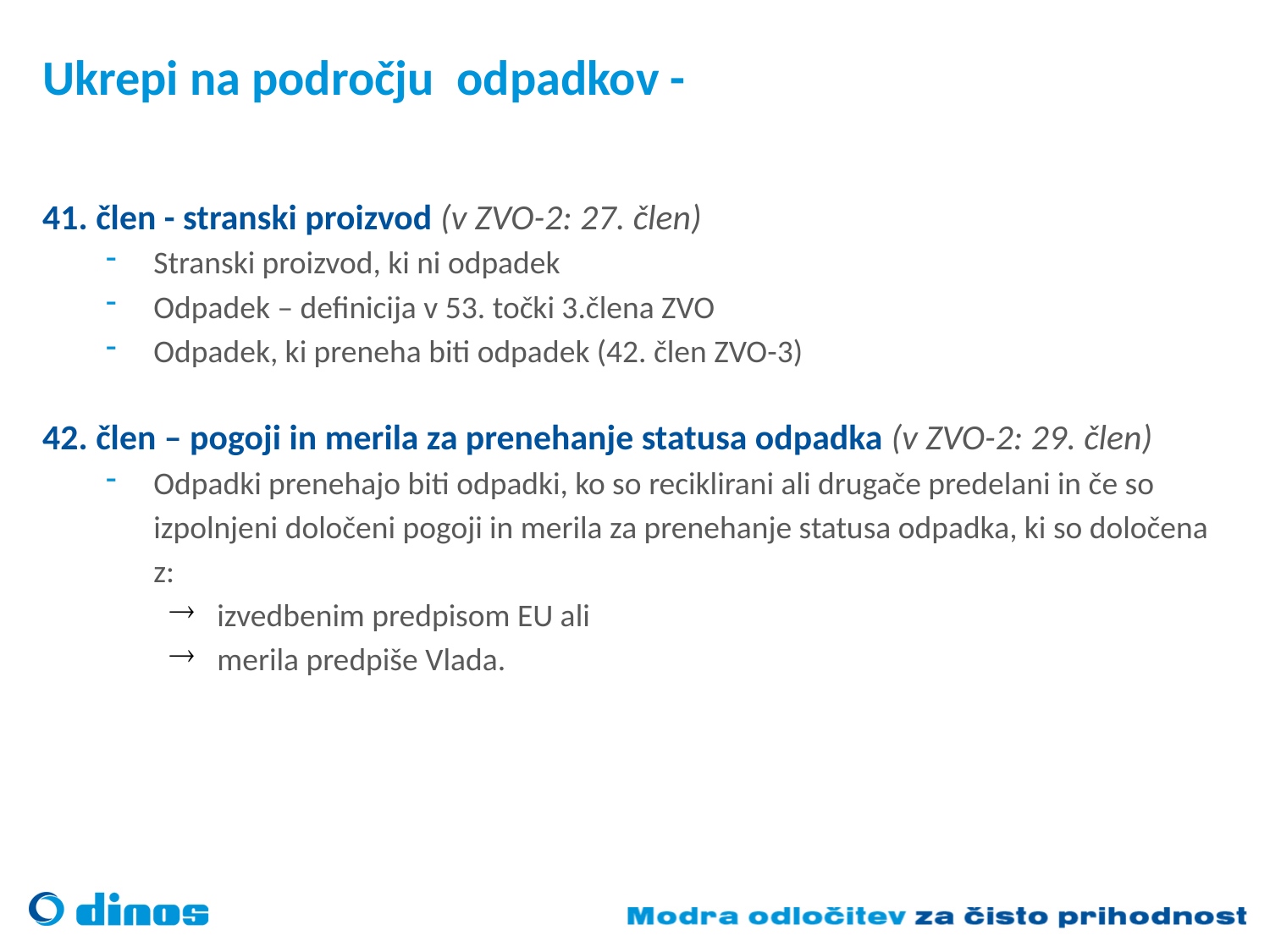

# Ukrepi na področju  odpadkov -
41. člen - stranski proizvod (v ZVO-2: 27. člen)
Stranski proizvod, ki ni odpadek
Odpadek – definicija v 53. točki 3.člena ZVO
Odpadek, ki preneha biti odpadek (42. člen ZVO-3)

42. člen – pogoji in merila za prenehanje statusa odpadka (v ZVO-2: 29. člen)
Odpadki prenehajo biti odpadki, ko so reciklirani ali drugače predelani in če so izpolnjeni določeni pogoji in merila za prenehanje statusa odpadka, ki so določena z:
izvedbenim predpisom EU ali
merila predpiše Vlada.